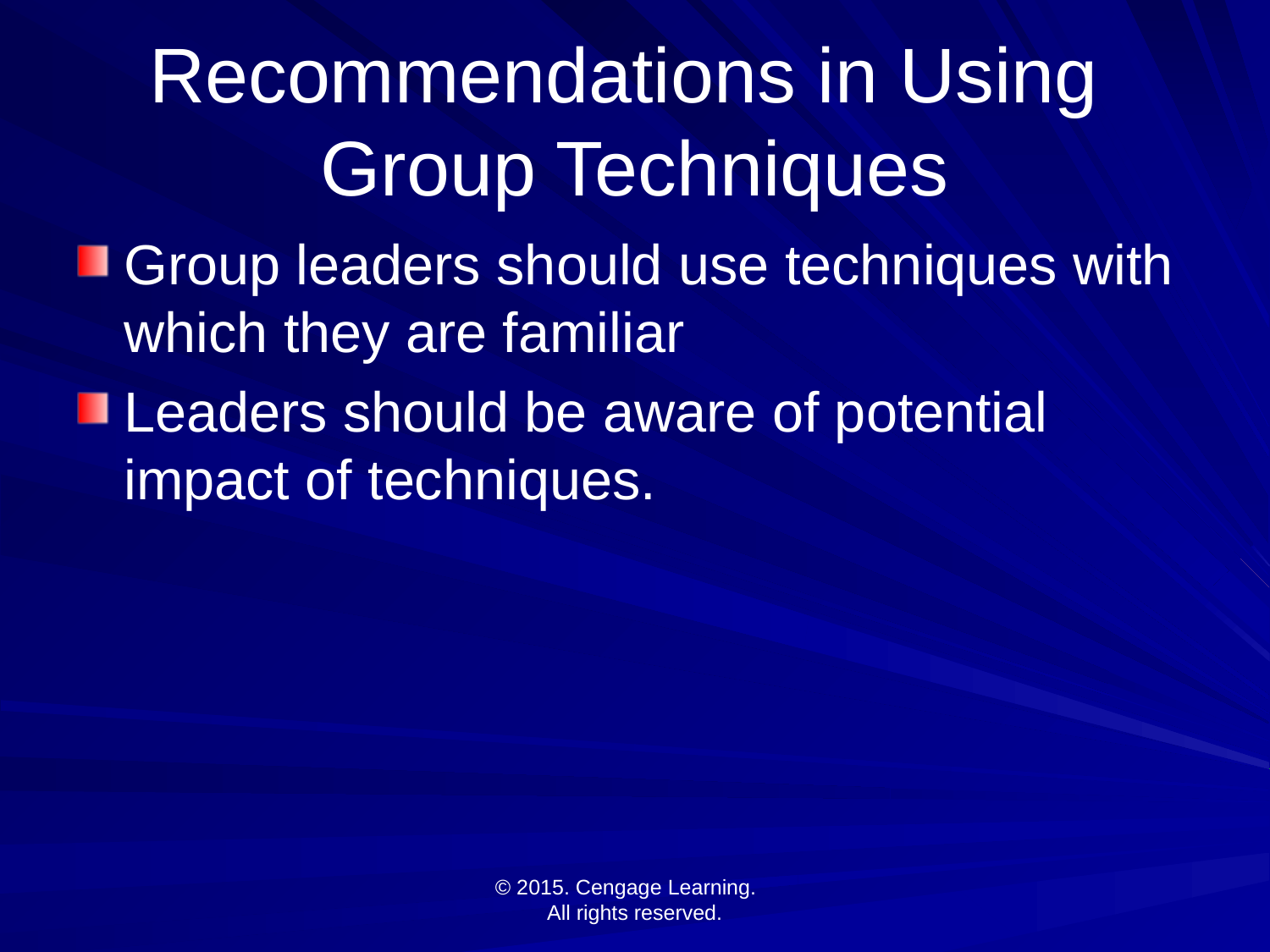

# Recommendations in Using Group Techniques
Group leaders should use techniques with which they are familiar
Leaders should be aware of potential impact of techniques.
© 2015. Cengage Learning.
All rights reserved.